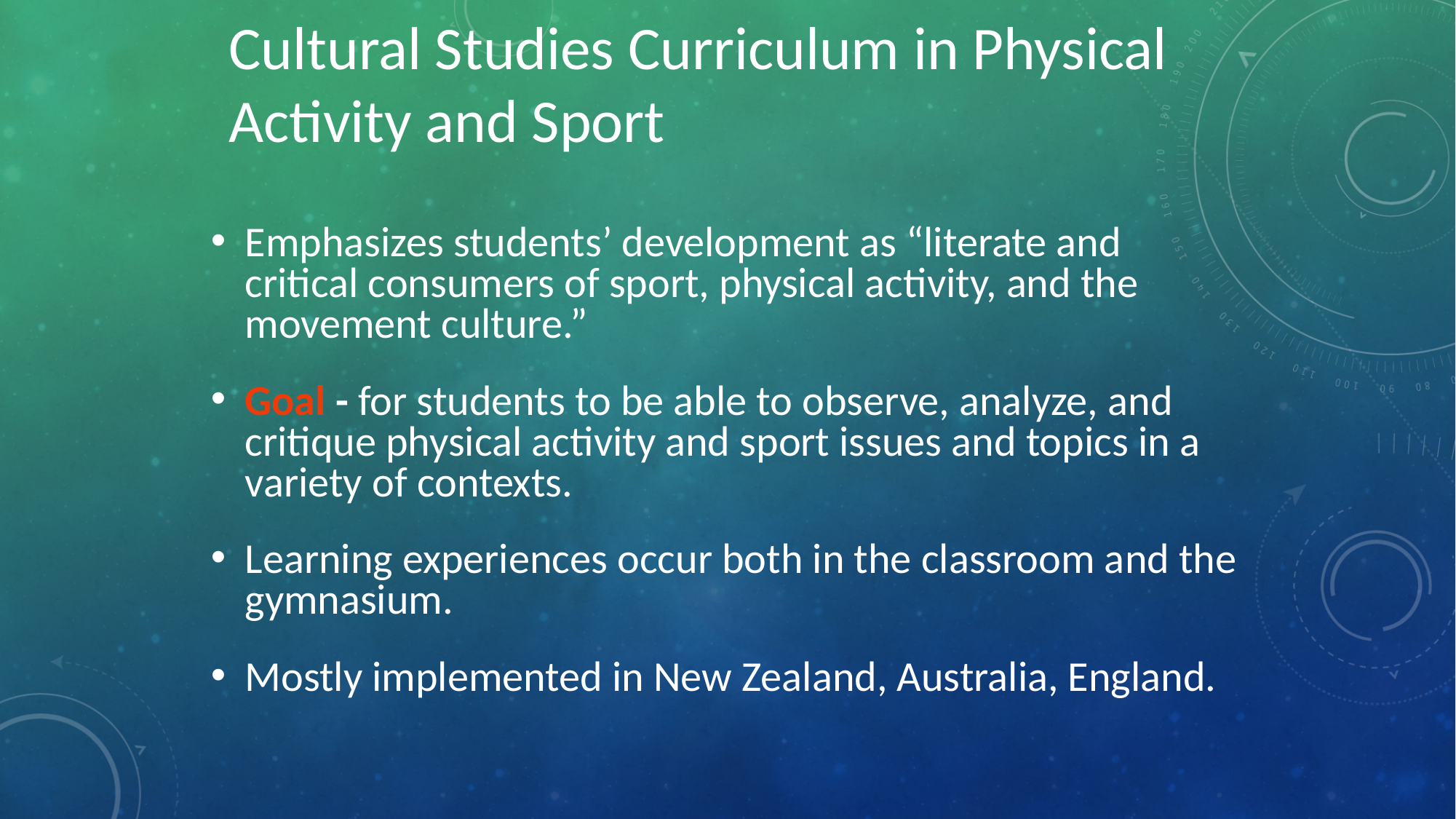

# Cultural Studies Curriculum in Physical Activity and Sport
Emphasizes students’ development as “literate and critical consumers of sport, physical activity, and the movement culture.”
Goal - for students to be able to observe, analyze, and critique physical activity and sport issues and topics in a variety of contexts.
Learning experiences occur both in the classroom and the gymnasium.
Mostly implemented in New Zealand, Australia, England.